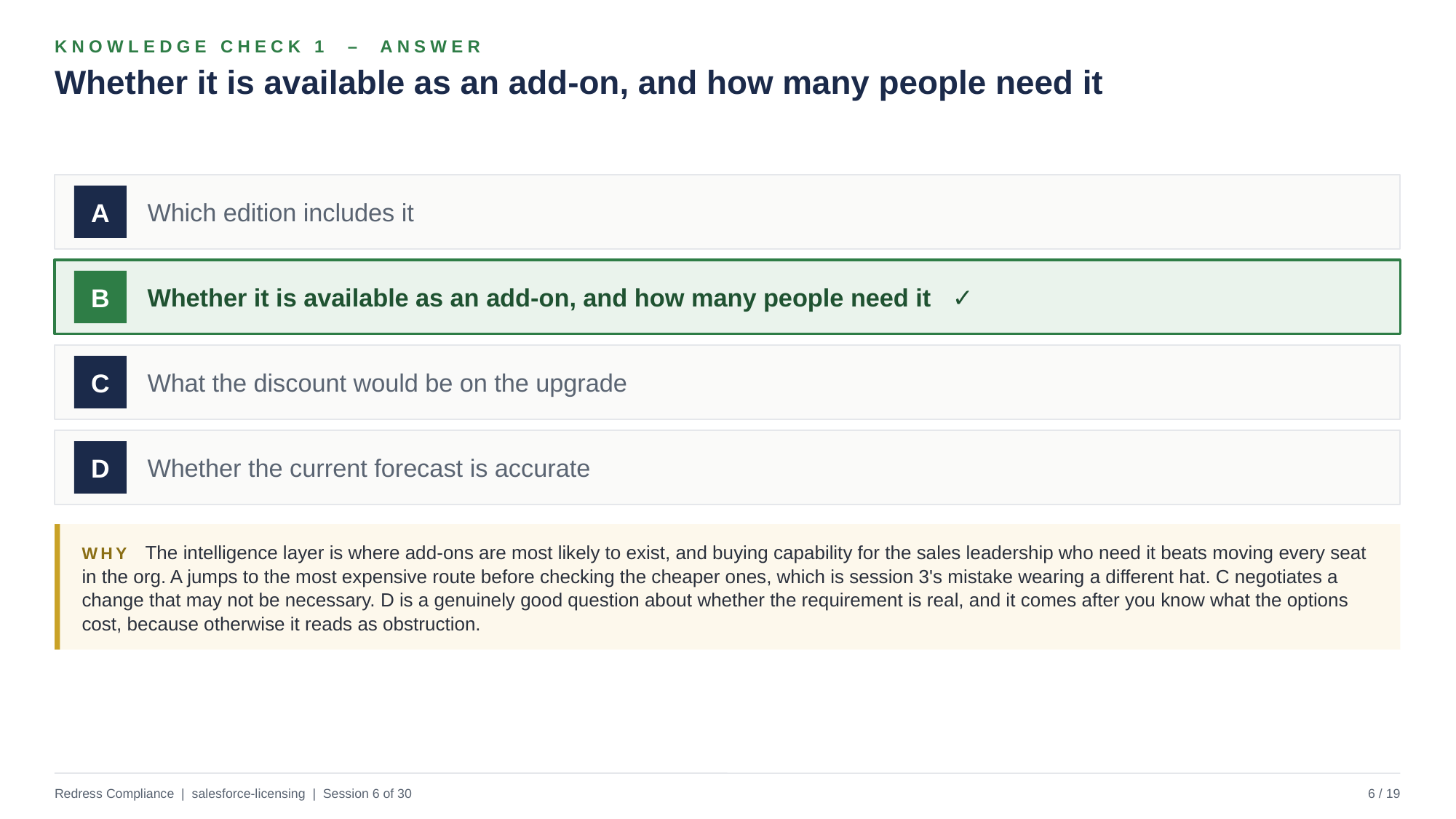

KNOWLEDGE CHECK 1  –  ANSWER
Whether it is available as an add-on, and how many people need it

Which edition includes it

A

Whether it is available as an add-on, and how many people need it   ✓

B

What the discount would be on the upgrade

C

Whether the current forecast is accurate

D

WHY  The intelligence layer is where add-ons are most likely to exist, and buying capability for the sales leadership who need it beats moving every seat in the org. A jumps to the most expensive route before checking the cheaper ones, which is session 3's mistake wearing a different hat. C negotiates a change that may not be necessary. D is a genuinely good question about whether the requirement is real, and it comes after you know what the options cost, because otherwise it reads as obstruction.

Redress Compliance  |  salesforce-licensing  |  Session 6 of 30
6 / 19